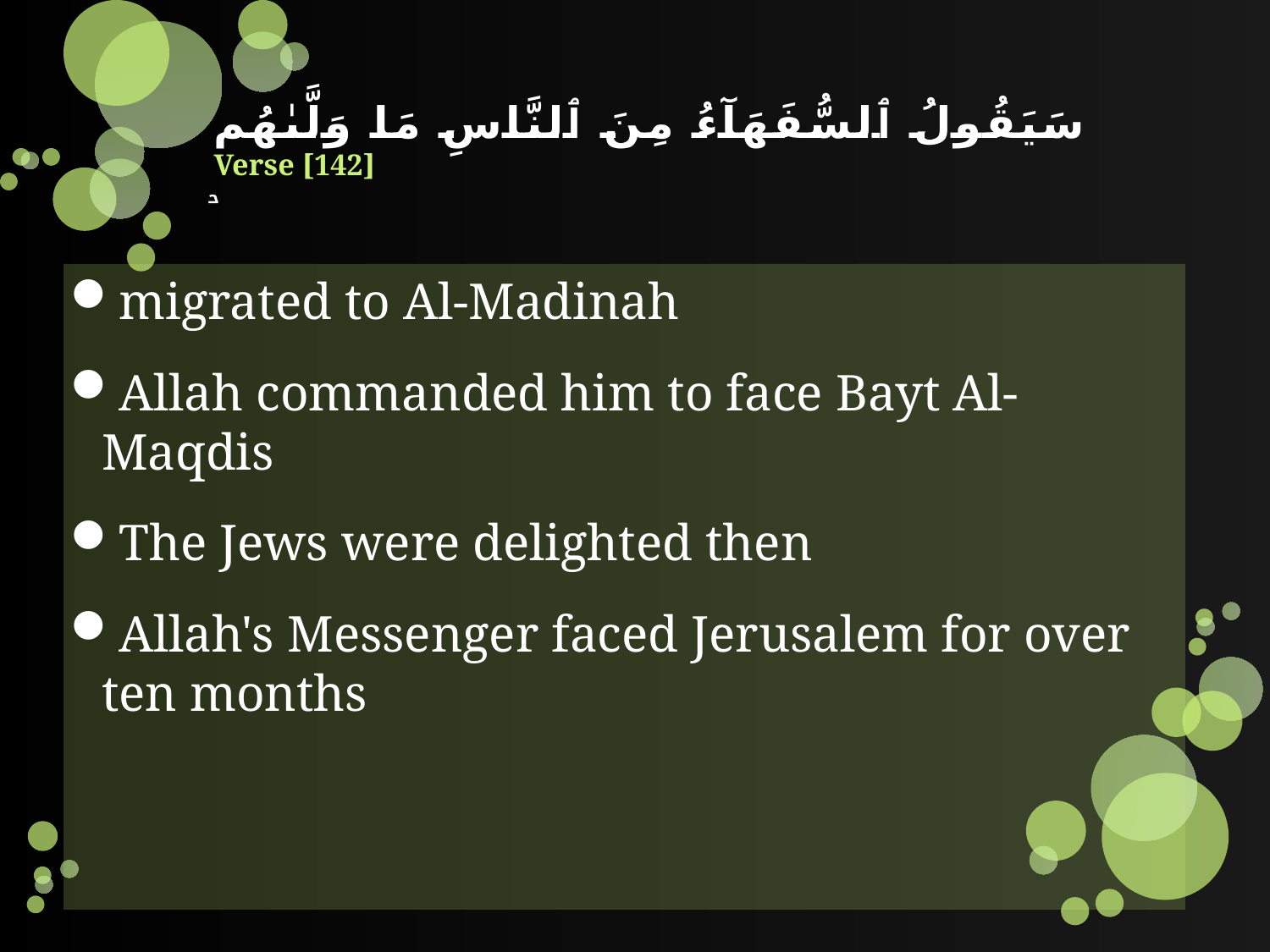

# سَيَقُولُ ٱلسُّفَهَآءُ مِنَ ٱلنَّاسِ مَا وَلَّٮٰهُم  Verse [142] ۡ
migrated to Al-Madinah
Allah commanded him to face Bayt Al-Maqdis
The Jews were delighted then
Allah's Messenger faced Jerusalem for over ten months